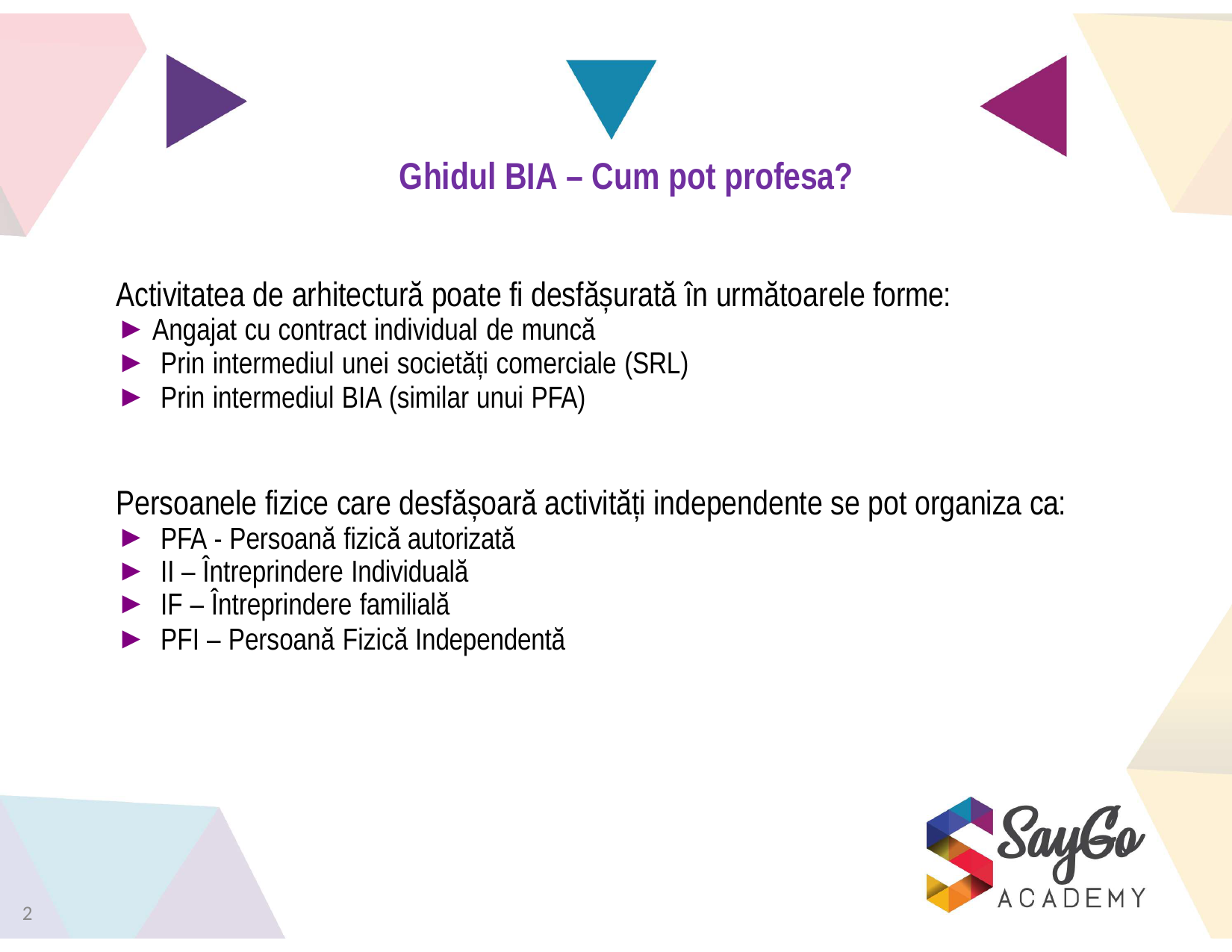

# Ghidul BIA – Cum pot profesa?
Activitatea de arhitectură poate fi desfășurată în următoarele forme:
Angajat cu contract individual de muncă
Prin intermediul unei societăți comerciale (SRL)
Prin intermediul BIA (similar unui PFA)

Persoanele fizice care desfășoară activități independente se pot organiza ca:
PFA - Persoană fizică autorizată
II – Întreprindere Individuală
IF – Întreprindere familială
PFI – Persoană Fizică Independentă
2